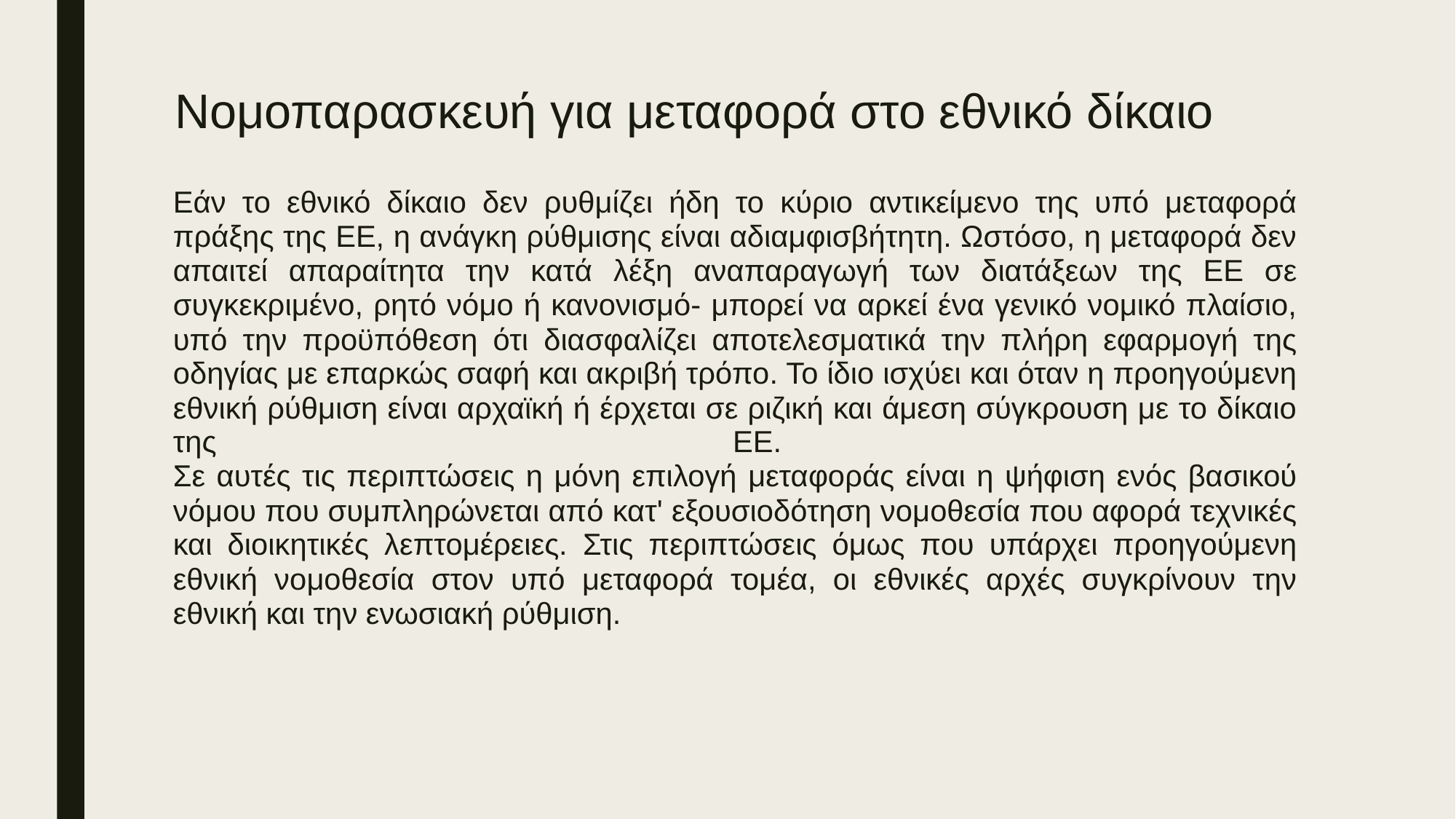

# Νομοπαρασκευή για μεταφορά στο εθνικό δίκαιο
Εάν το εθνικό δίκαιο δεν ρυθμίζει ήδη το κύριο αντικείμενο της υπό μεταφορά πράξης της ΕΕ, η ανάγκη ρύθμισης είναι αδιαμφισβήτητη. Ωστόσο, η μεταφορά δεν απαιτεί απαραίτητα την κατά λέξη αναπαραγωγή των διατάξεων της ΕΕ σε συγκεκριμένο, ρητό νόμο ή κανονισμό- μπορεί να αρκεί ένα γενικό νομικό πλαίσιο, υπό την προϋπόθεση ότι διασφαλίζει αποτελεσματικά την πλήρη εφαρμογή της οδηγίας με επαρκώς σαφή και ακριβή τρόπο. Το ίδιο ισχύει και όταν η προηγούμενη εθνική ρύθμιση είναι αρχαϊκή ή έρχεται σε ριζική και άμεση σύγκρουση με το δίκαιο της ΕΕ.
Σε αυτές τις περιπτώσεις η μόνη επιλογή μεταφοράς είναι η ψήφιση ενός βασικού νόμου που συμπληρώνεται από κατ' εξουσιοδότηση νομοθεσία που αφορά τεχνικές και διοικητικές λεπτομέρειες. Στις περιπτώσεις όμως που υπάρχει προηγούμενη εθνική νομοθεσία στον υπό μεταφορά τομέα, οι εθνικές αρχές συγκρίνουν την εθνική και την ενωσιακή ρύθμιση.